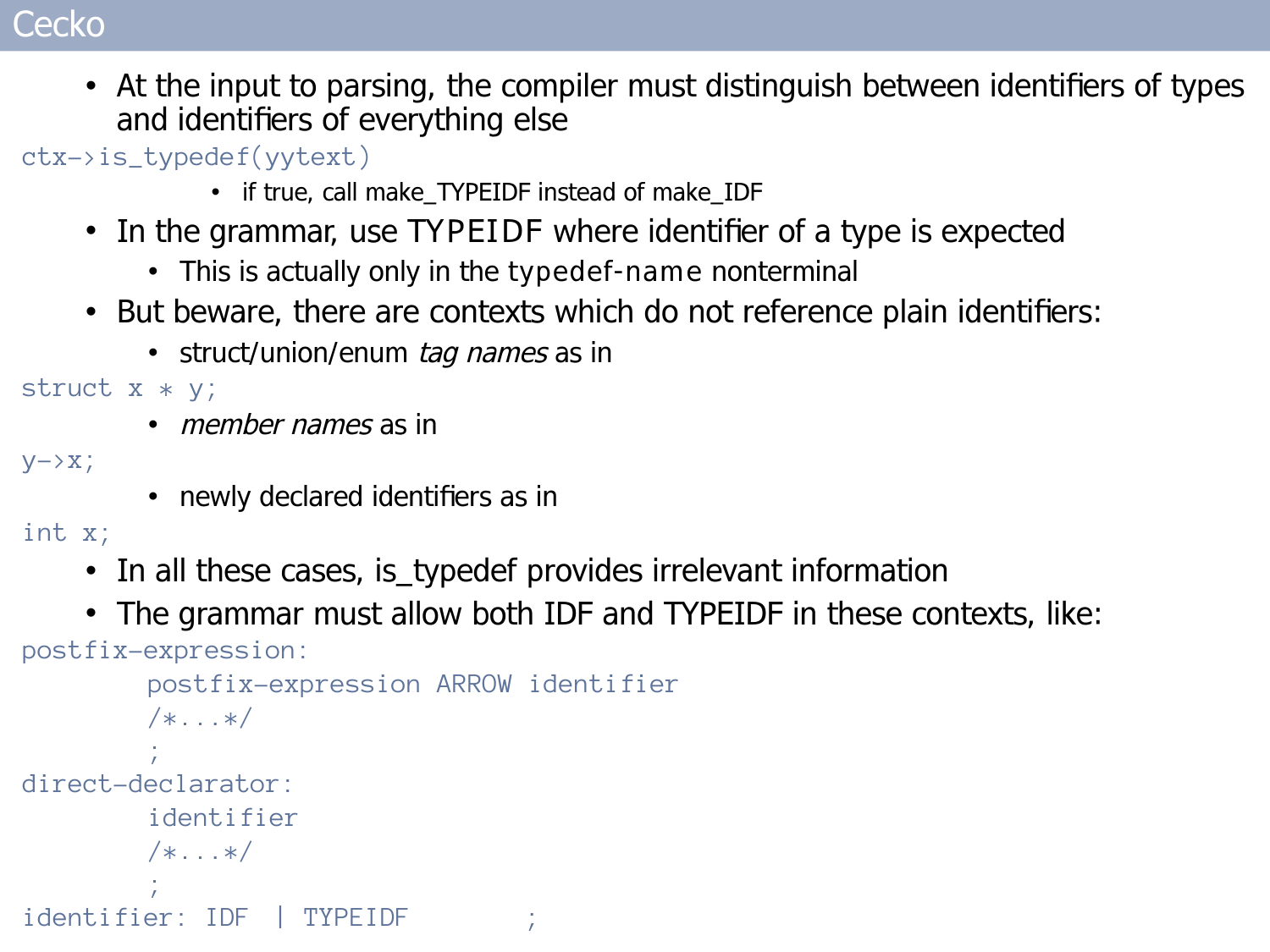

# Cecko
At the input to parsing, the compiler must distinguish between identifiers of types and identifiers of everything else
ctx->is_typedef(yytext)
if true, call make_TYPEIDF instead of make_IDF
In the grammar, use TYPEIDF where identifier of a type is expected
This is actually only in the typedef-name nonterminal
But beware, there are contexts which do not reference plain identifiers:
struct/union/enum tag names as in
struct x * y;
member names as in
y->x;
newly declared identifiers as in
int x;
In all these cases, is_typedef provides irrelevant information
The grammar must allow both IDF and TYPEIDF in these contexts, like:
postfix-expression:
	postfix-expression ARROW identifier
	/*...*/
	;
direct-declarator:
	identifier
	/*...*/
	;
identifier: IDF	| TYPEIDF	;